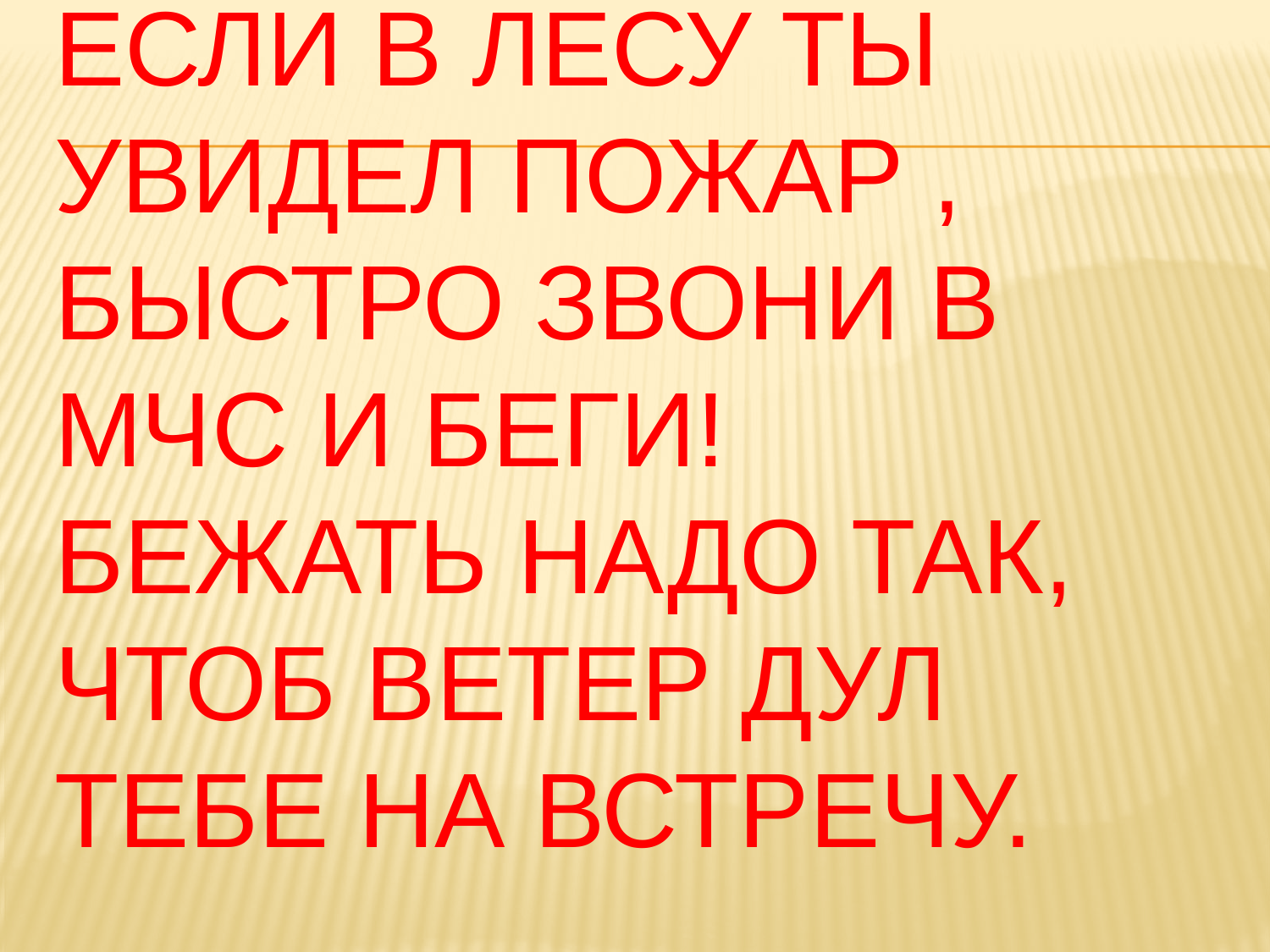

# Если в лесу ты увидел пожар , быстро звони в МЧС и беги! Бежать надо так, чтоб ветер дул тебе на встречу.